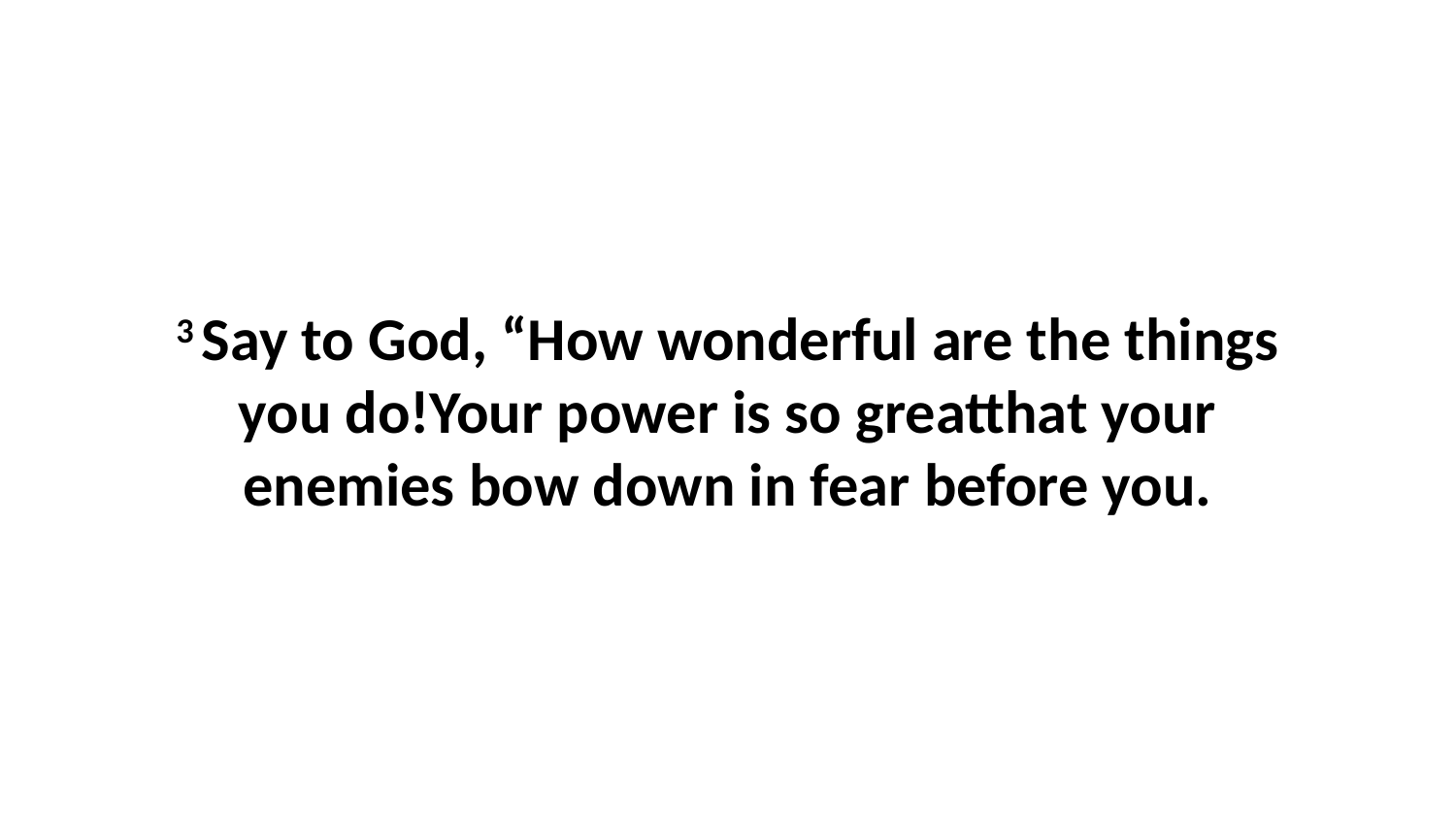

3 Say to God, “How wonderful are the things you do!Your power is so greatthat your enemies bow down in fear before you.